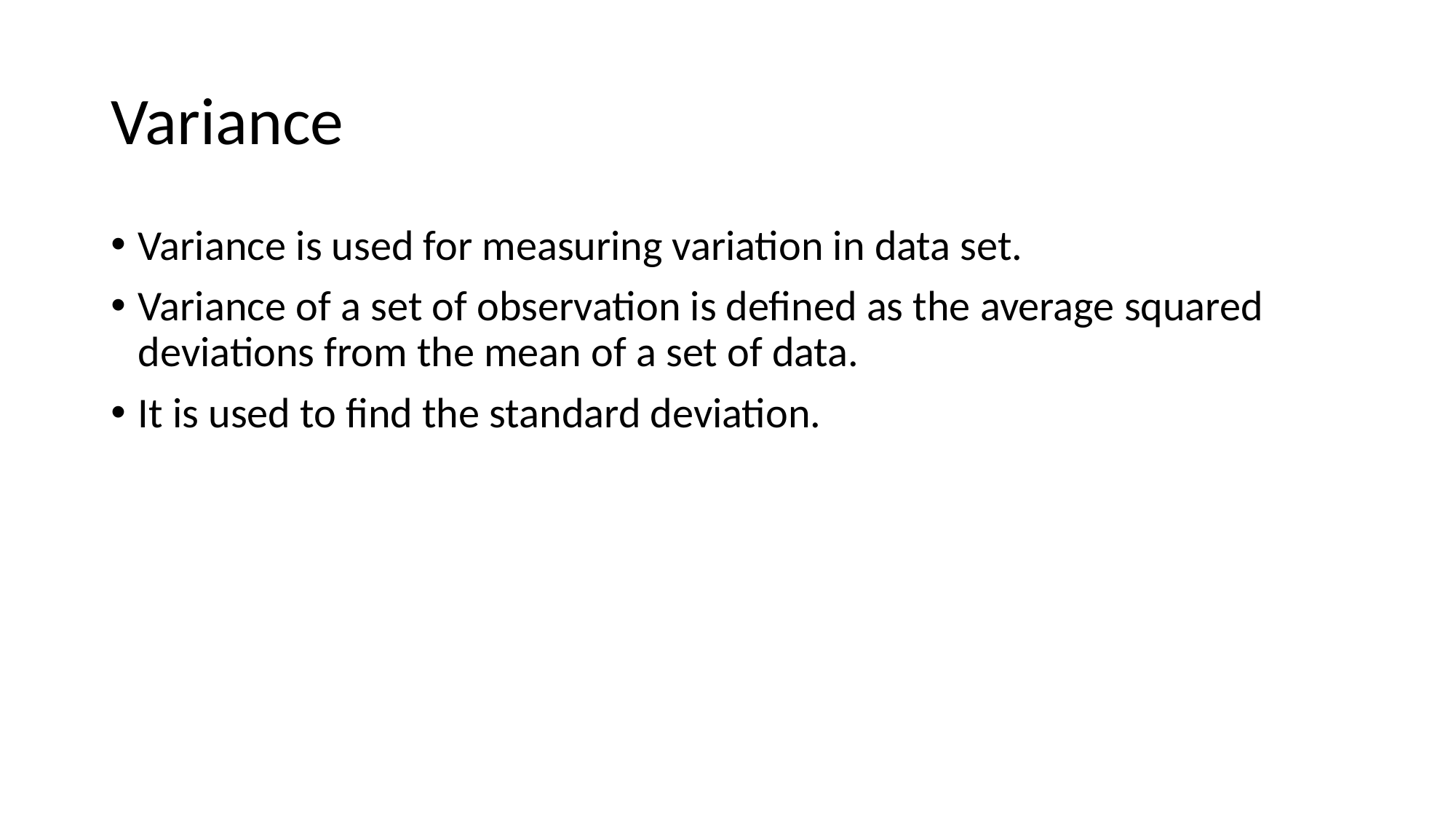

# Variance
Variance is used for measuring variation in data set.
Variance of a set of observation is defined as the average squared  deviations from the mean of a set of data.
It is used to find the standard deviation.